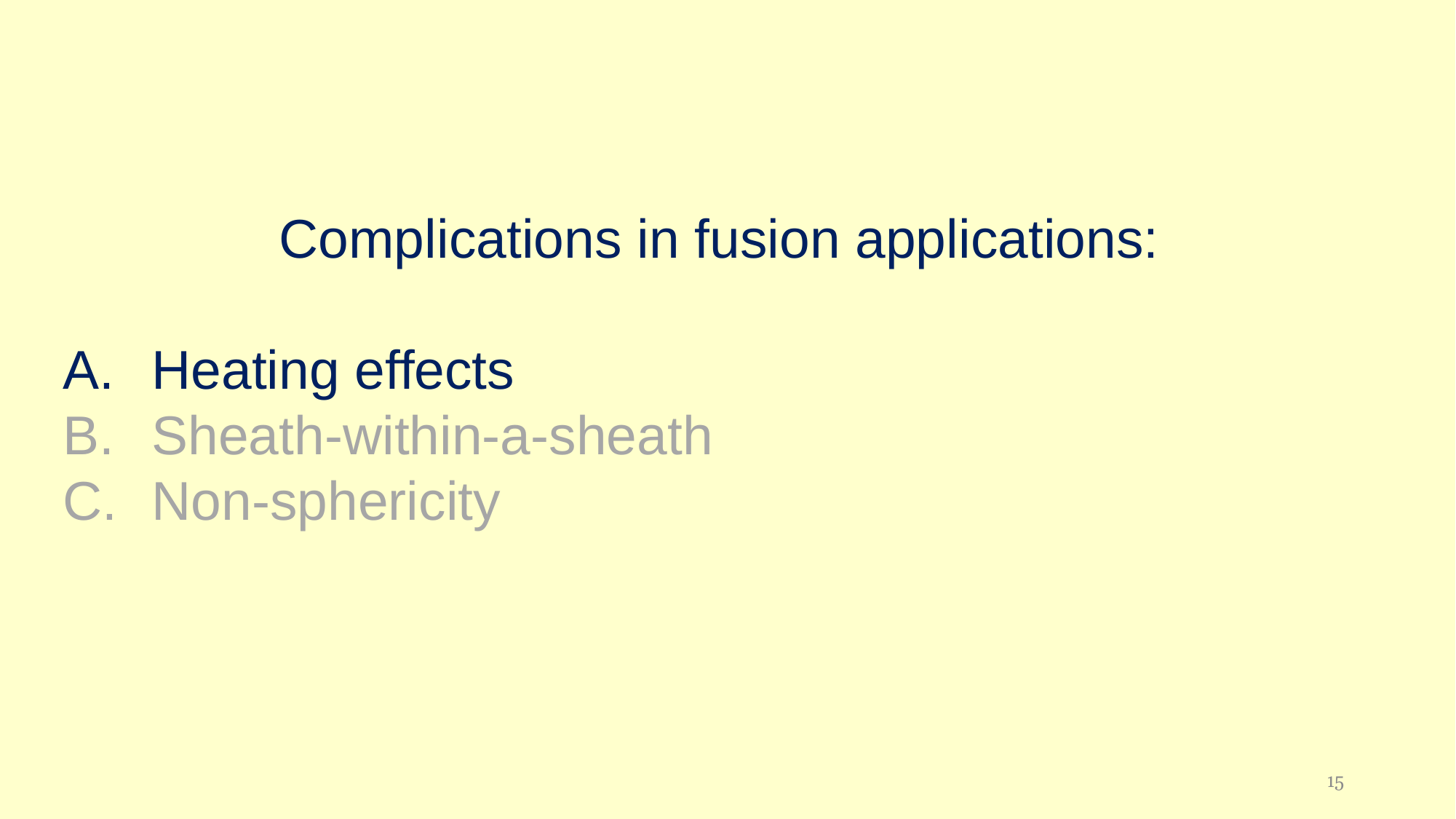

Complications in fusion applications:

Heating effects
Sheath-within-a-sheath
Non-sphericity
15